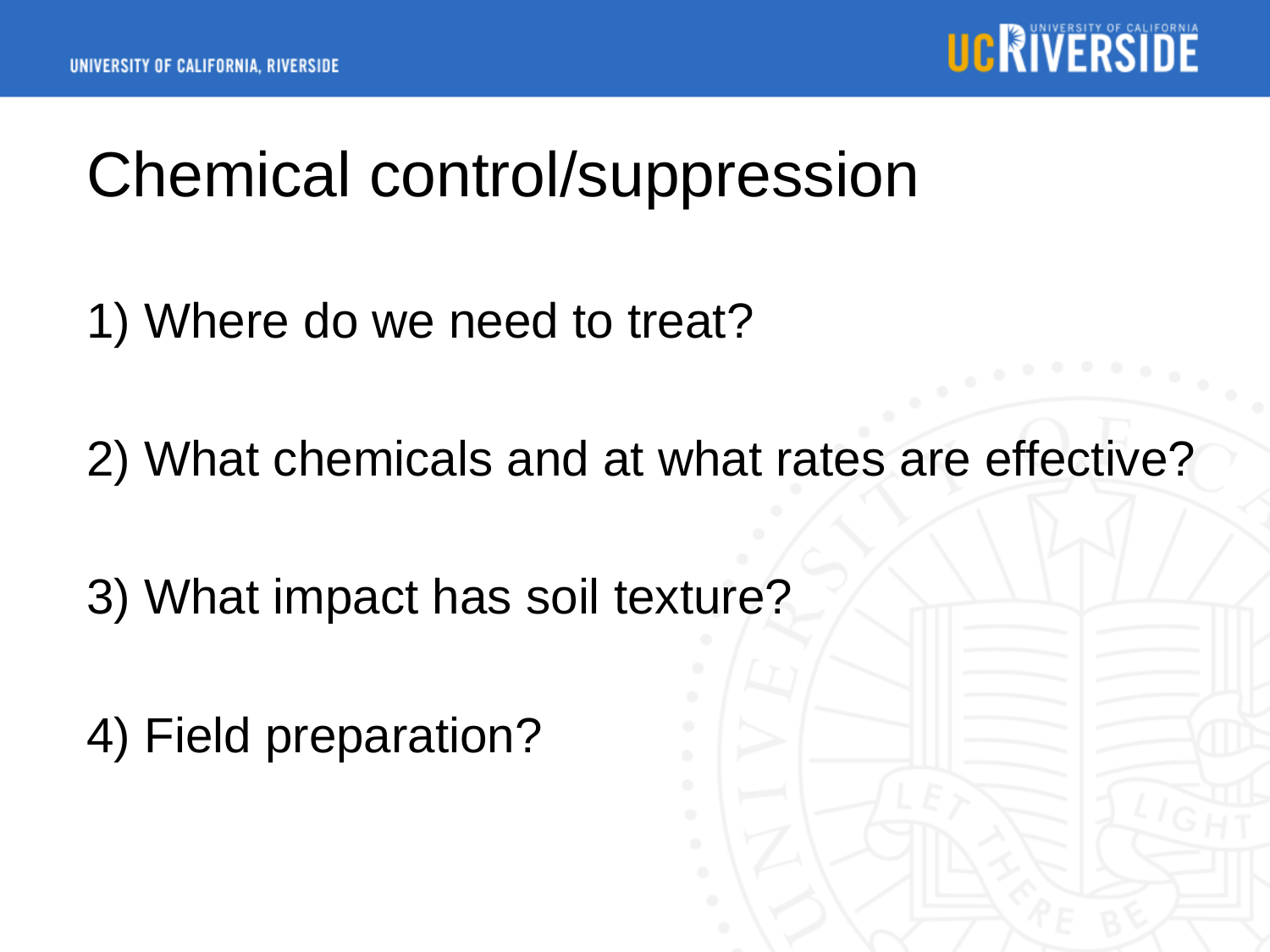

Chemical control/suppression

1) Where do we need to treat?

2) What chemicals and at what rates are effective?

3) What impact has soil texture?

4) Field preparation?